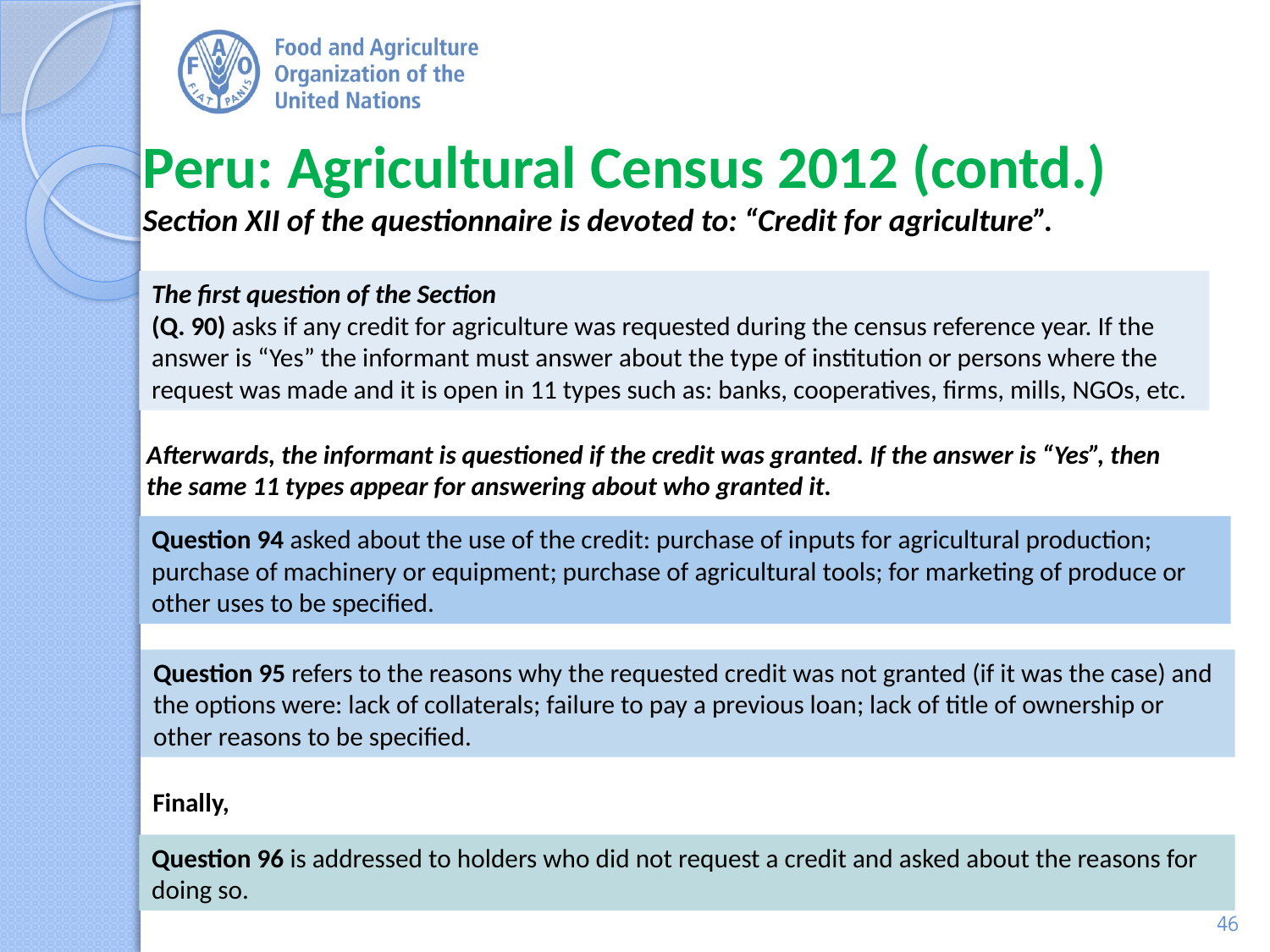

# Peru: Agricultural Census 2012 (contd.) Section XII of the questionnaire is devoted to: “Credit for agriculture”.
The first question of the Section
(Q. 90) asks if any credit for agriculture was requested during the census reference year. If the answer is “Yes” the informant must answer about the type of institution or persons where the request was made and it is open in 11 types such as: banks, cooperatives, firms, mills, NGOs, etc.
Afterwards, the informant is questioned if the credit was granted. If the answer is “Yes”, then the same 11 types appear for answering about who granted it.
Question 94 asked about the use of the credit: purchase of inputs for agricultural production; purchase of machinery or equipment; purchase of agricultural tools; for marketing of produce or other uses to be specified.
Question 95 refers to the reasons why the requested credit was not granted (if it was the case) and the options were: lack of collaterals; failure to pay a previous loan; lack of title of ownership or other reasons to be specified.
 Finally,
Question 96 is addressed to holders who did not request a credit and asked about the reasons for doing so.
46